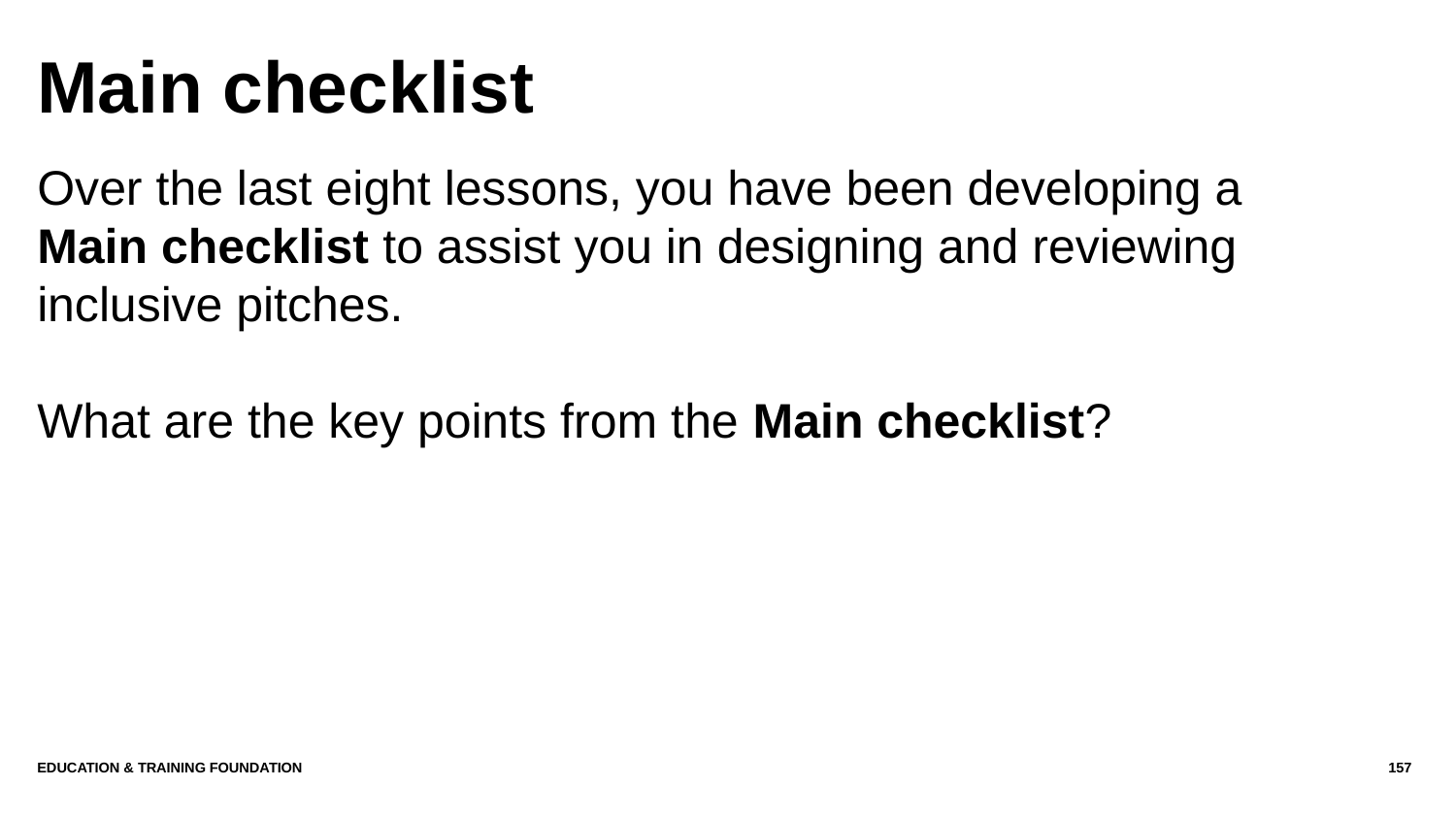

# Main checklist
Over the last eight lessons, you have been developing a Main checklist to assist you in designing and reviewing inclusive pitches.

What are the key points from the Main checklist?
Education & Training Foundation
157